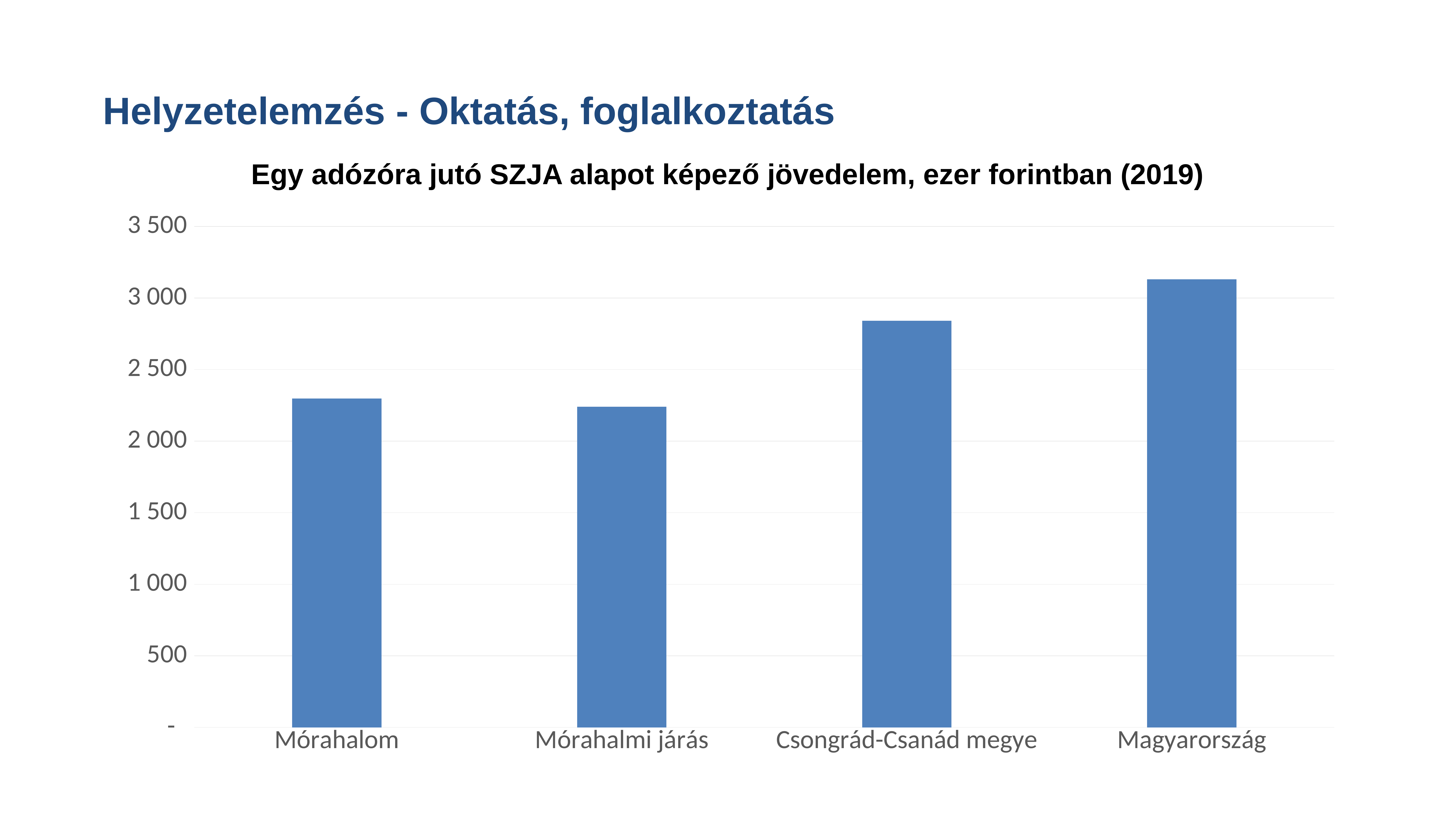

Helyzetelemzés - Oktatás, foglalkoztatás
Egy adózóra jutó SZJA alapot képező jövedelem, ezer forintban (2019)

### Chart

| Category |  |
|---|---|
| Mórahalom | 2298.173394495413 |
| Mórahalmi járás | 2241.0 |
| Csongrád-Csanád megye | 2841.0 |
| Magyarország | 3131.0 |